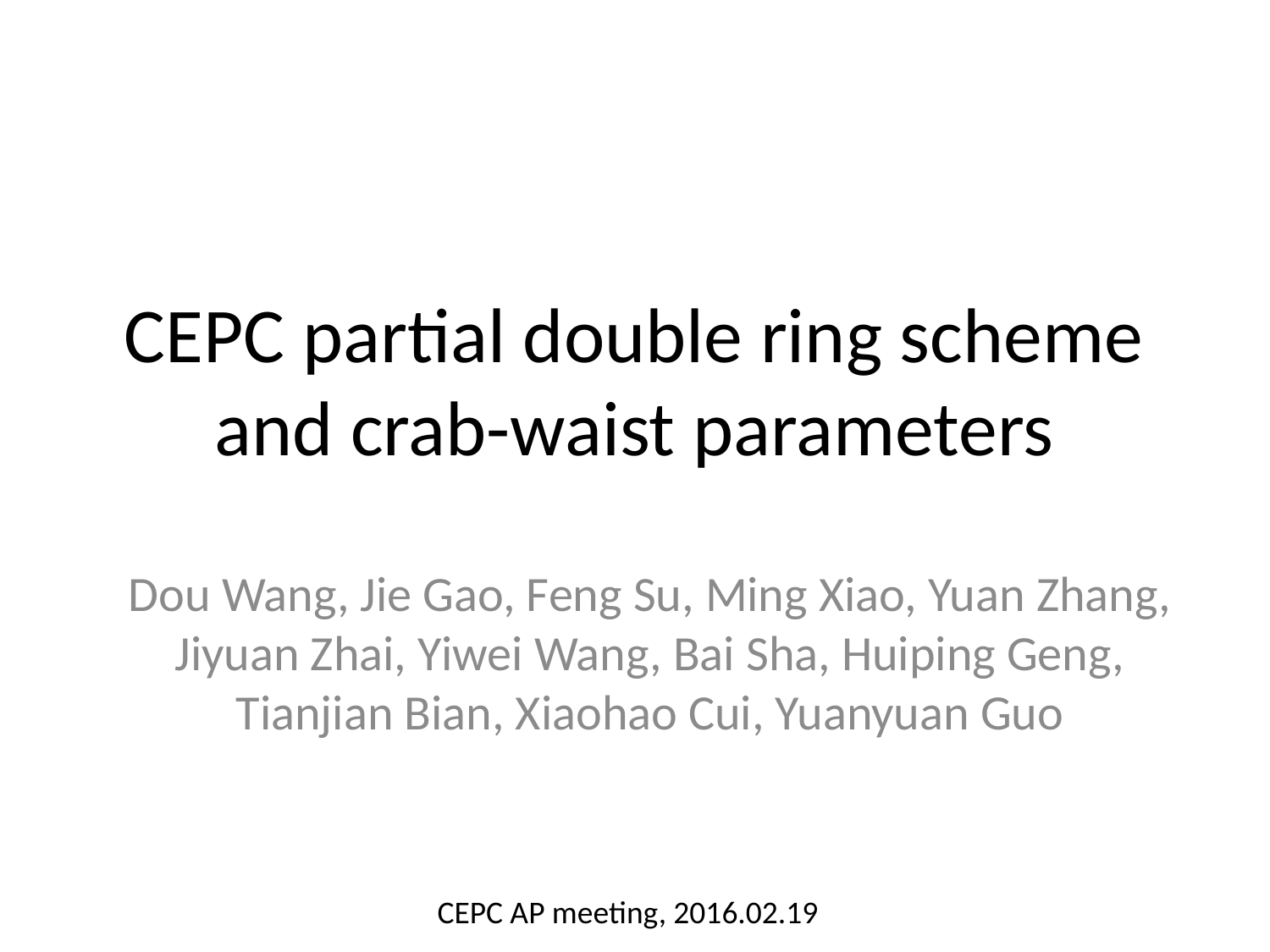

# CEPC partial double ring scheme and crab-waist parameters
Dou Wang, Jie Gao, Feng Su, Ming Xiao, Yuan Zhang, Jiyuan Zhai, Yiwei Wang, Bai Sha, Huiping Geng, Tianjian Bian, Xiaohao Cui, Yuanyuan Guo
CEPC AP meeting, 2016.02.19